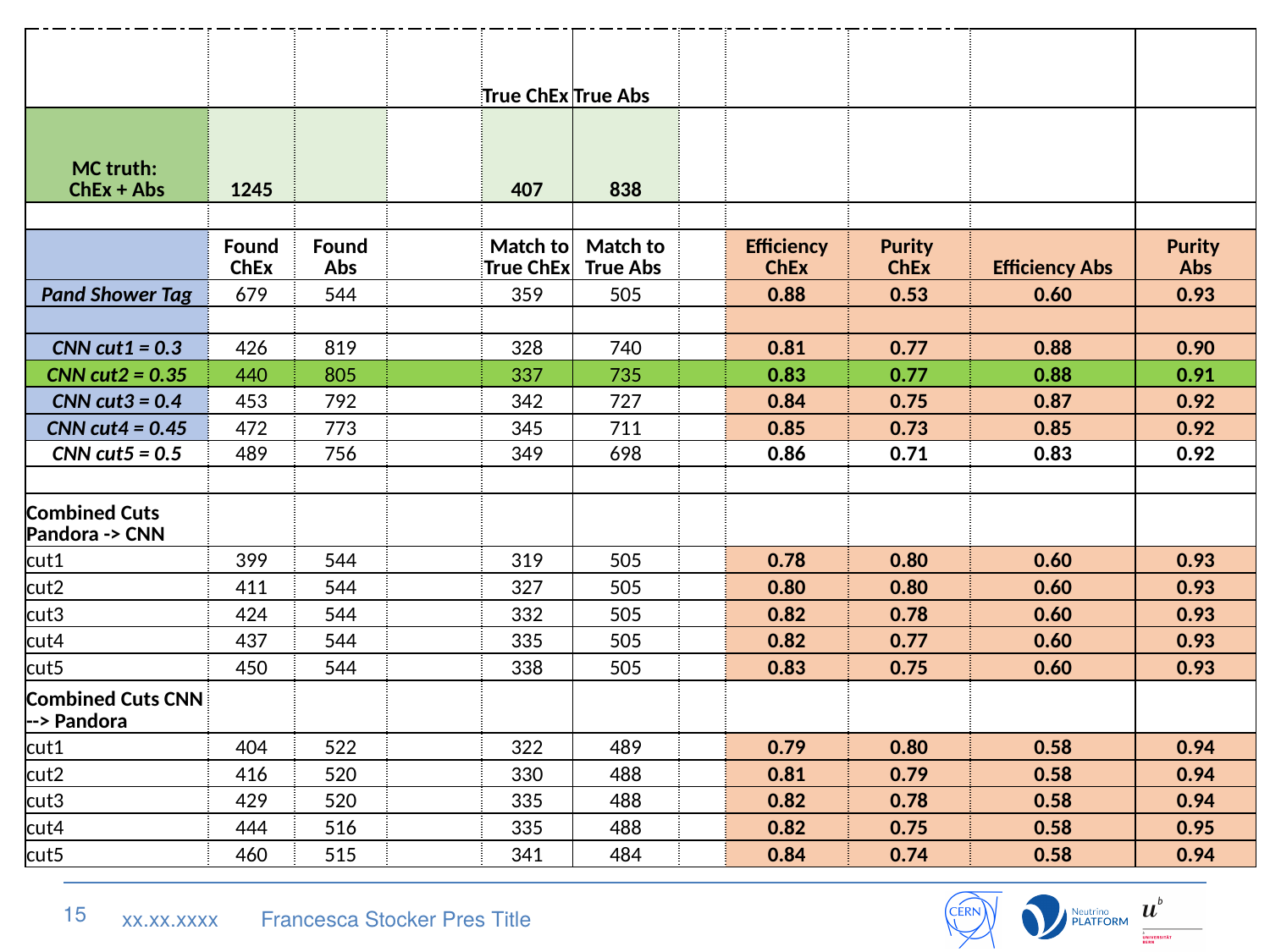

|  |  |  |  | True ChEx | True Abs |  |  |  |  |  |
| --- | --- | --- | --- | --- | --- | --- | --- | --- | --- | --- |
| MC truth: ChEx + Abs | 1245 |  |  | 407 | 838 |  |  |  |  |  |
|  |  |  |  |  |  |  |  |  |  |  |
|  | Found ChEx | Found Abs |  | Match to True ChEx | Match to True Abs |  | Efficiency ChEx | Purity ChEx | Efficiency Abs | Purity Abs |
| Pand Shower Tag | 679 | 544 |  | 359 | 505 |  | 0.88 | 0.53 | 0.60 | 0.93 |
|  |  |  |  |  |  |  |  |  |  |  |
| CNN cut1 = 0.3 | 426 | 819 |  | 328 | 740 |  | 0.81 | 0.77 | 0.88 | 0.90 |
| CNN cut2 = 0.35 | 440 | 805 |  | 337 | 735 |  | 0.83 | 0.77 | 0.88 | 0.91 |
| CNN cut3 = 0.4 | 453 | 792 |  | 342 | 727 |  | 0.84 | 0.75 | 0.87 | 0.92 |
| CNN cut4 = 0.45 | 472 | 773 |  | 345 | 711 |  | 0.85 | 0.73 | 0.85 | 0.92 |
| CNN cut5 = 0.5 | 489 | 756 |  | 349 | 698 |  | 0.86 | 0.71 | 0.83 | 0.92 |
|  |  |  |  |  |  |  |  |  |  |  |
| Combined Cuts Pandora -> CNN |  |  |  |  |  |  |  |  |  |  |
| cut1 | 399 | 544 |  | 319 | 505 |  | 0.78 | 0.80 | 0.60 | 0.93 |
| cut2 | 411 | 544 |  | 327 | 505 |  | 0.80 | 0.80 | 0.60 | 0.93 |
| cut3 | 424 | 544 |  | 332 | 505 |  | 0.82 | 0.78 | 0.60 | 0.93 |
| cut4 | 437 | 544 |  | 335 | 505 |  | 0.82 | 0.77 | 0.60 | 0.93 |
| cut5 | 450 | 544 |  | 338 | 505 |  | 0.83 | 0.75 | 0.60 | 0.93 |
| Combined Cuts CNN --> Pandora |  |  |  |  |  |  |  |  |  |  |
| cut1 | 404 | 522 |  | 322 | 489 |  | 0.79 | 0.80 | 0.58 | 0.94 |
| cut2 | 416 | 520 |  | 330 | 488 |  | 0.81 | 0.79 | 0.58 | 0.94 |
| cut3 | 429 | 520 |  | 335 | 488 |  | 0.82 | 0.78 | 0.58 | 0.94 |
| cut4 | 444 | 516 |  | 335 | 488 |  | 0.82 | 0.75 | 0.58 | 0.95 |
| cut5 | 460 | 515 |  | 341 | 484 |  | 0.84 | 0.74 | 0.58 | 0.94 |
15
xx.xx.xxxx
Francesca Stocker Pres Title